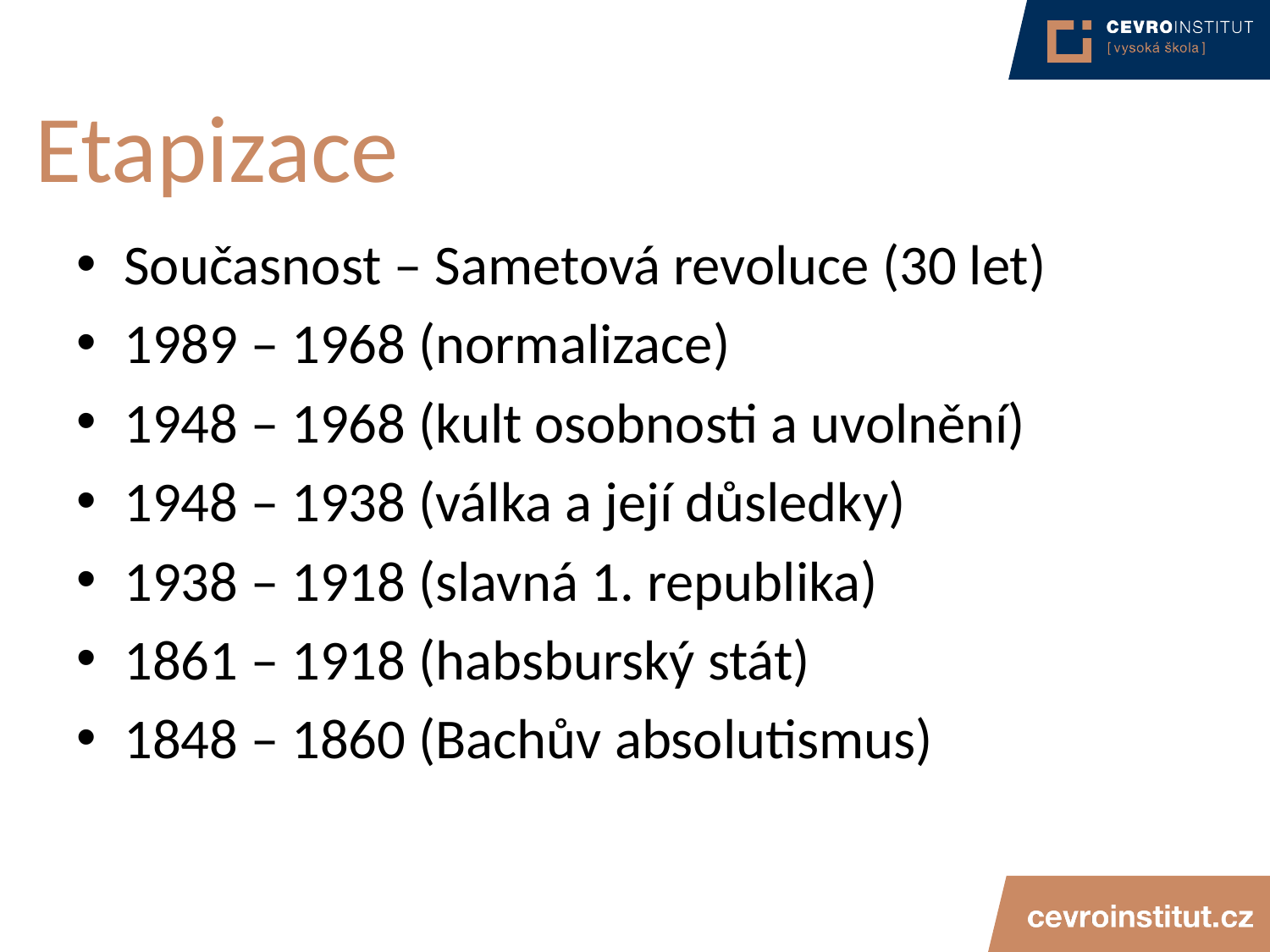

# Etapizace
Současnost – Sametová revoluce (30 let)
1989 – 1968 (normalizace)
1948 – 1968 (kult osobnosti a uvolnění)
1948 – 1938 (válka a její důsledky)
1938 – 1918 (slavná 1. republika)
1861 – 1918 (habsburský stát)
1848 – 1860 (Bachův absolutismus)